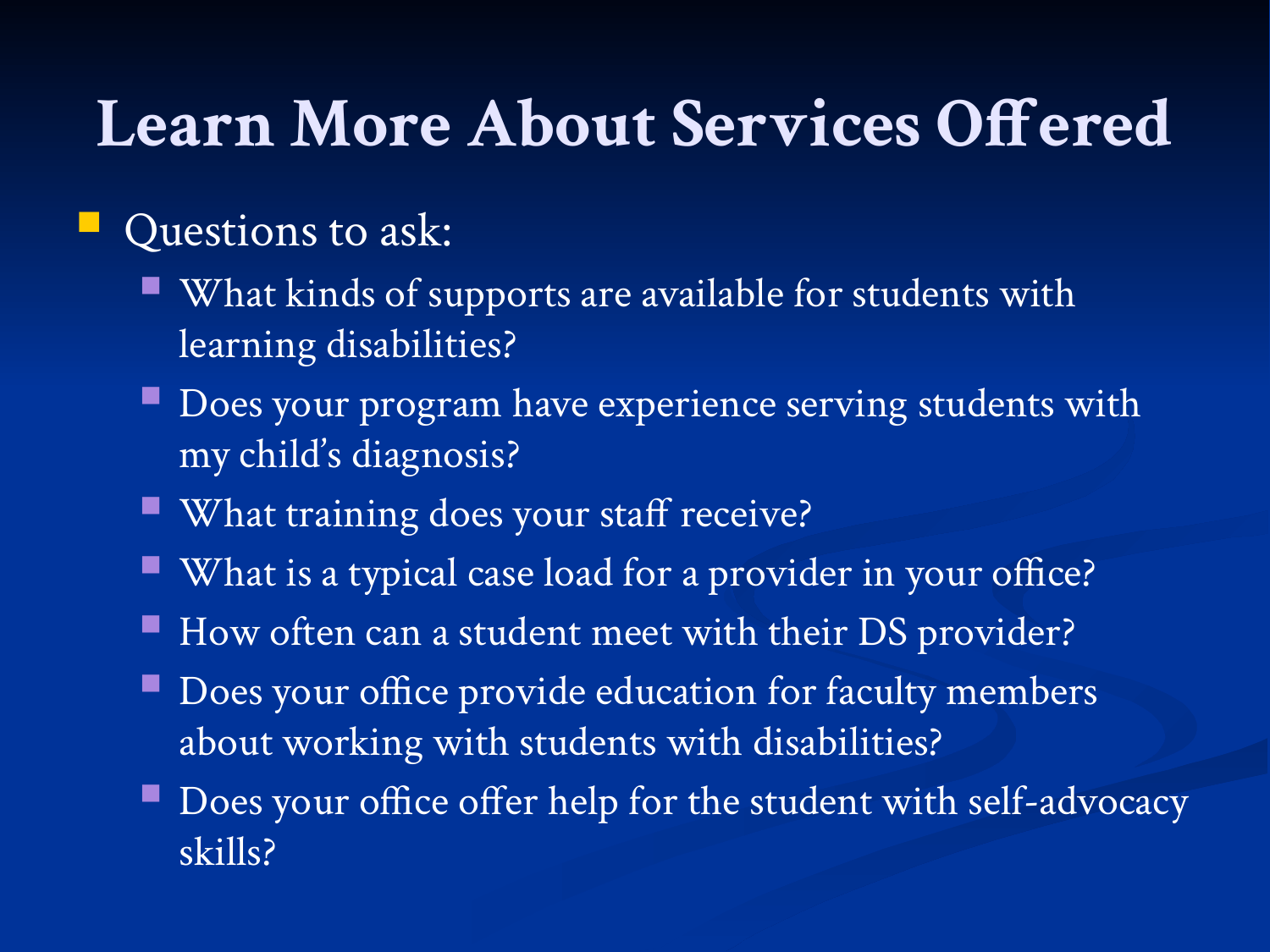

# Learn More About Services Offered
Questions to ask:
What kinds of supports are available for students with learning disabilities?
Does your program have experience serving students with my child’s diagnosis?
What training does your staff receive?
What is a typical case load for a provider in your office?
How often can a student meet with their DS provider?
Does your office provide education for faculty members about working with students with disabilities?
Does your office offer help for the student with self-advocacy skills?